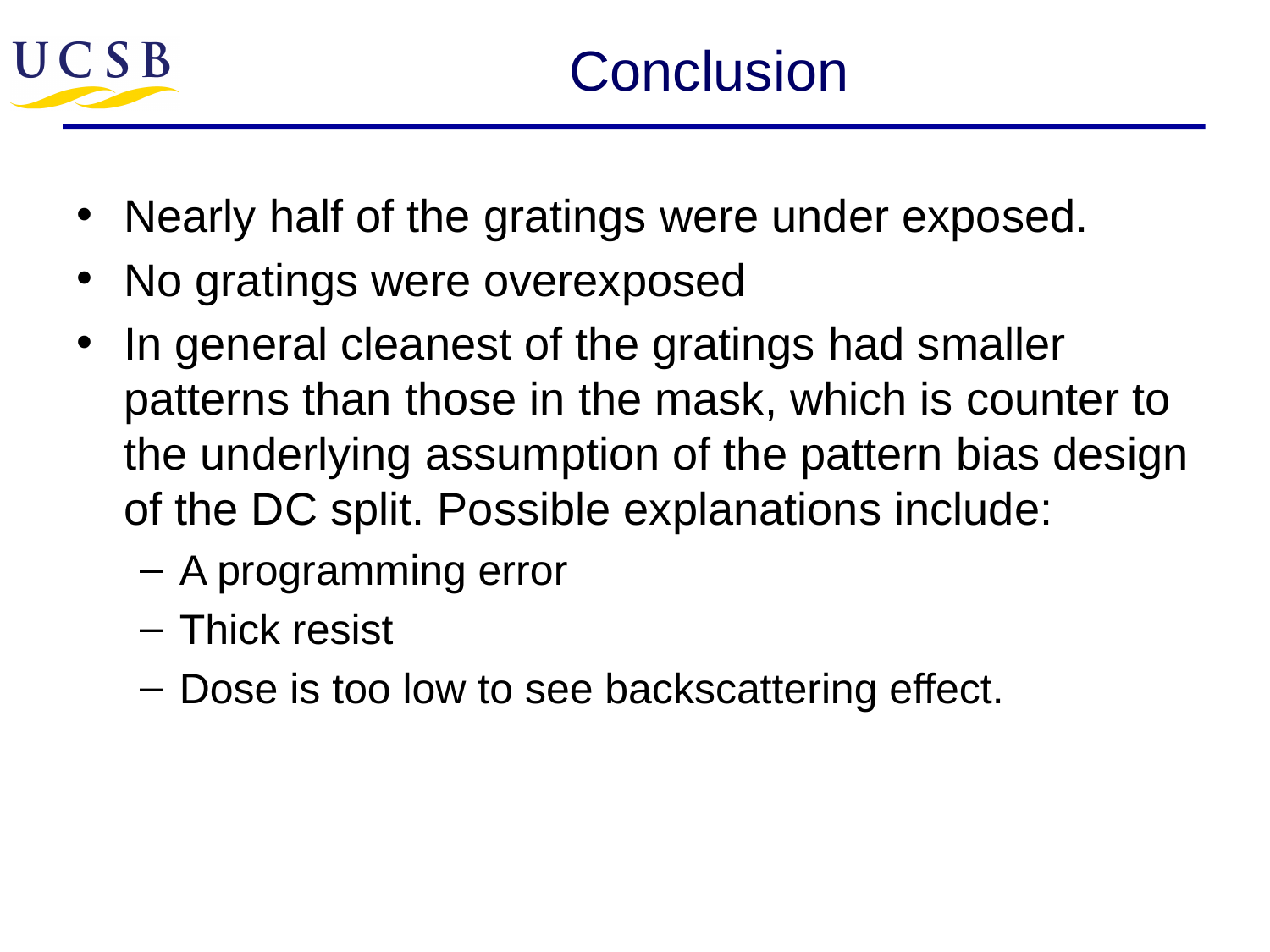

# Conclusion
Nearly half of the gratings were under exposed.
No gratings were overexposed
In general cleanest of the gratings had smaller patterns than those in the mask, which is counter to the underlying assumption of the pattern bias design of the DC split. Possible explanations include:
A programming error
Thick resist
Dose is too low to see backscattering effect.